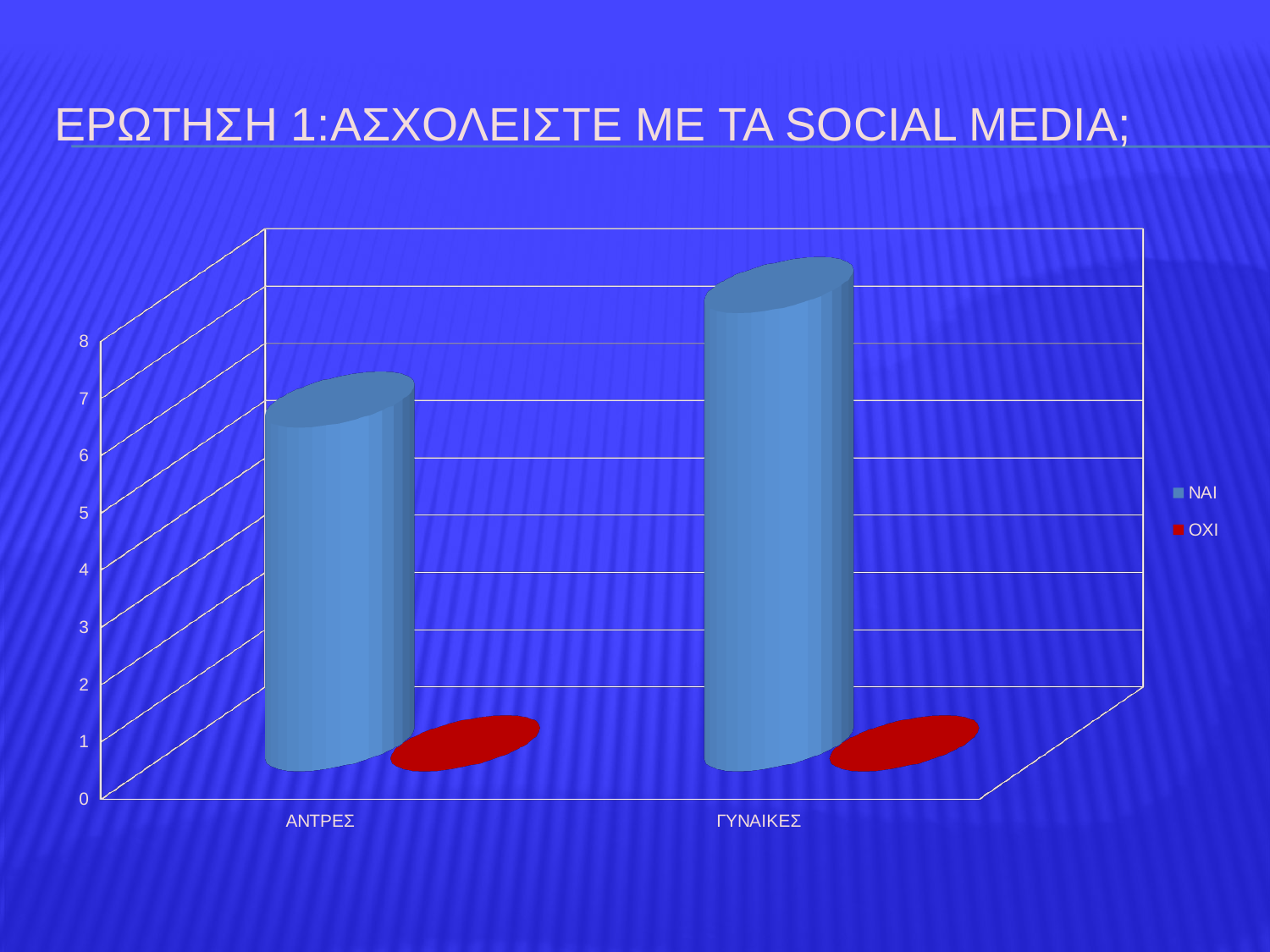

# Ερωτηση 1:aσχολειστε με τα Social media;

[unsupported chart]